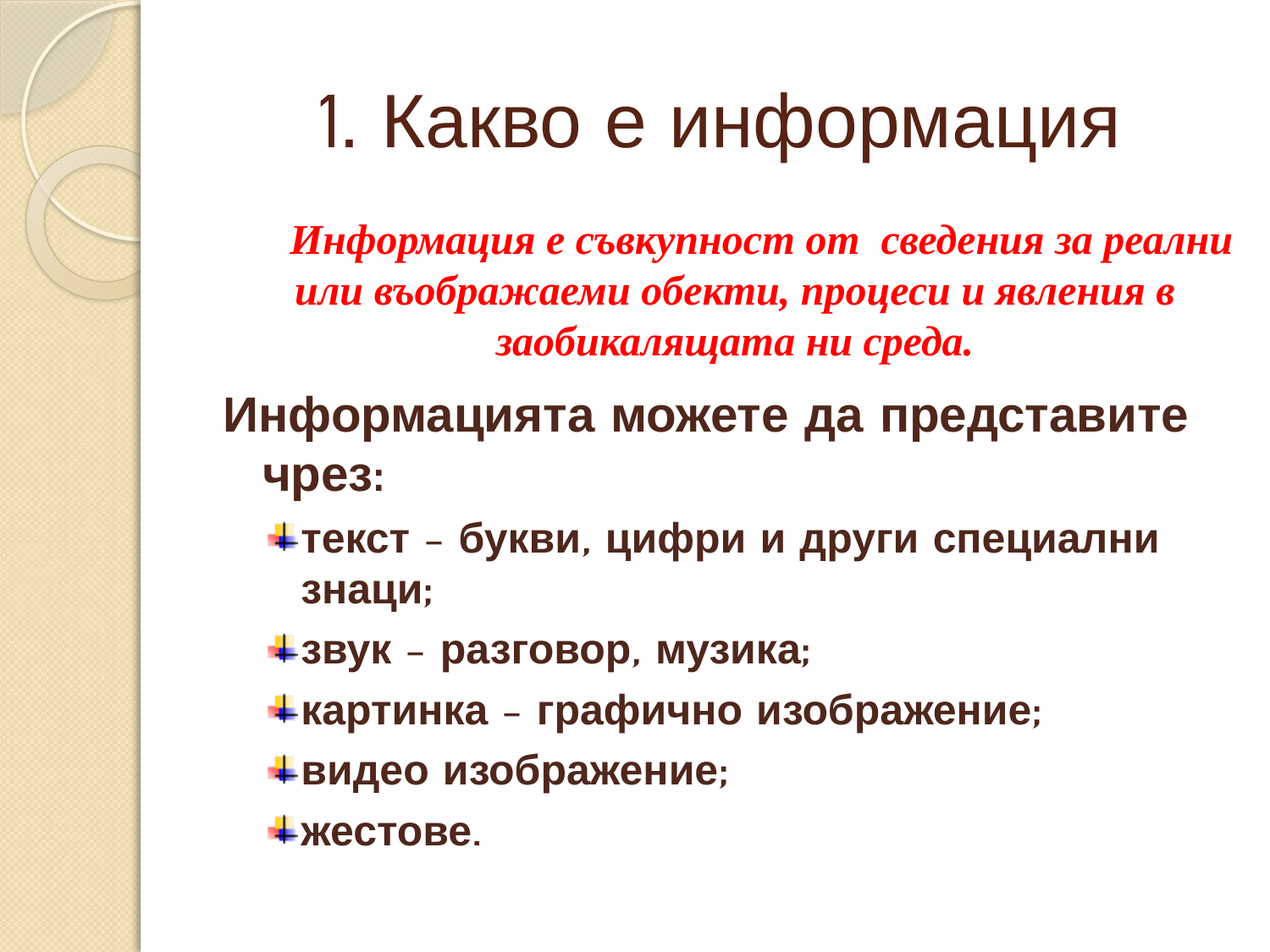

# 1. Какво е информация
     Информация е съвкупност от  сведения за реални или въображаеми обекти, процеси и явления в заобикалящата ни среда.
Информацията можете да представите чрез:
текст – букви, цифри и други специални знаци;
звук – разговор, музика;
картинка – графично изображение;
видео изображение;
жестове.